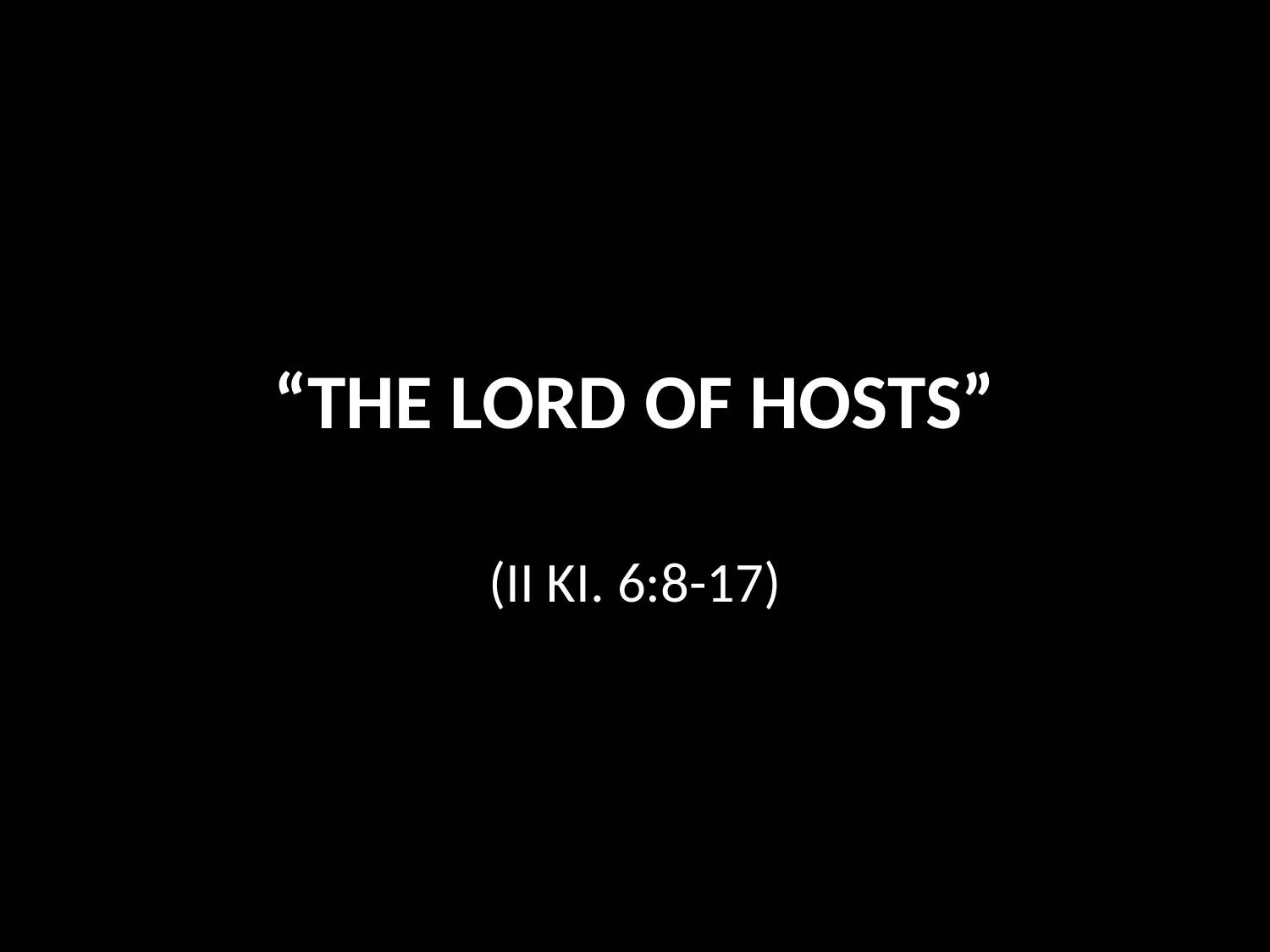

# “THE LORD OF HOSTS”
(II KI. 6:8-17)